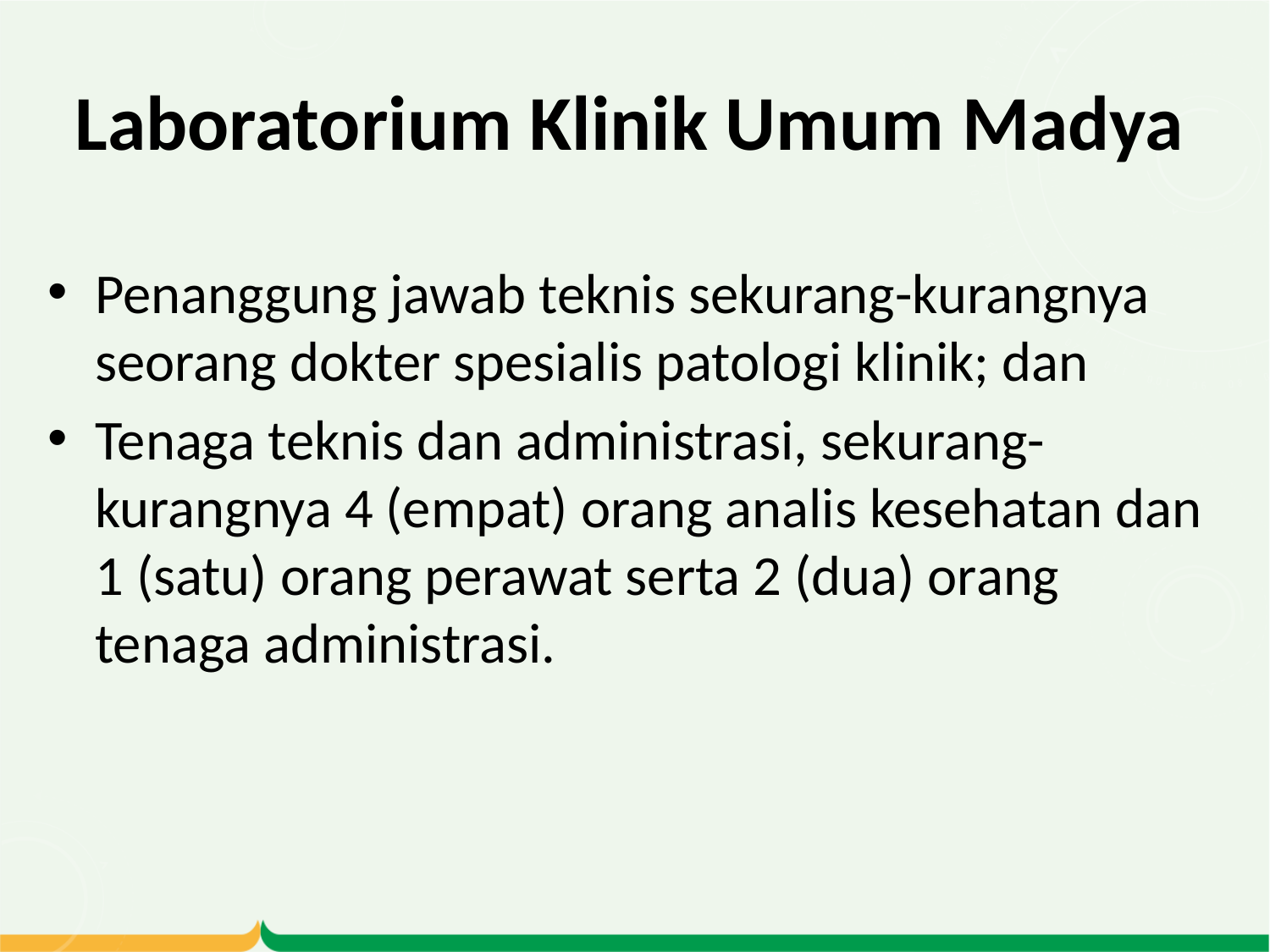

# Laboratorium Klinik Umum Madya
Penanggung jawab teknis sekurang-kurangnya seorang dokter spesialis patologi klinik; dan
Tenaga teknis dan administrasi, sekurang-kurangnya 4 (empat) orang analis kesehatan dan 1 (satu) orang perawat serta 2 (dua) orang tenaga administrasi.